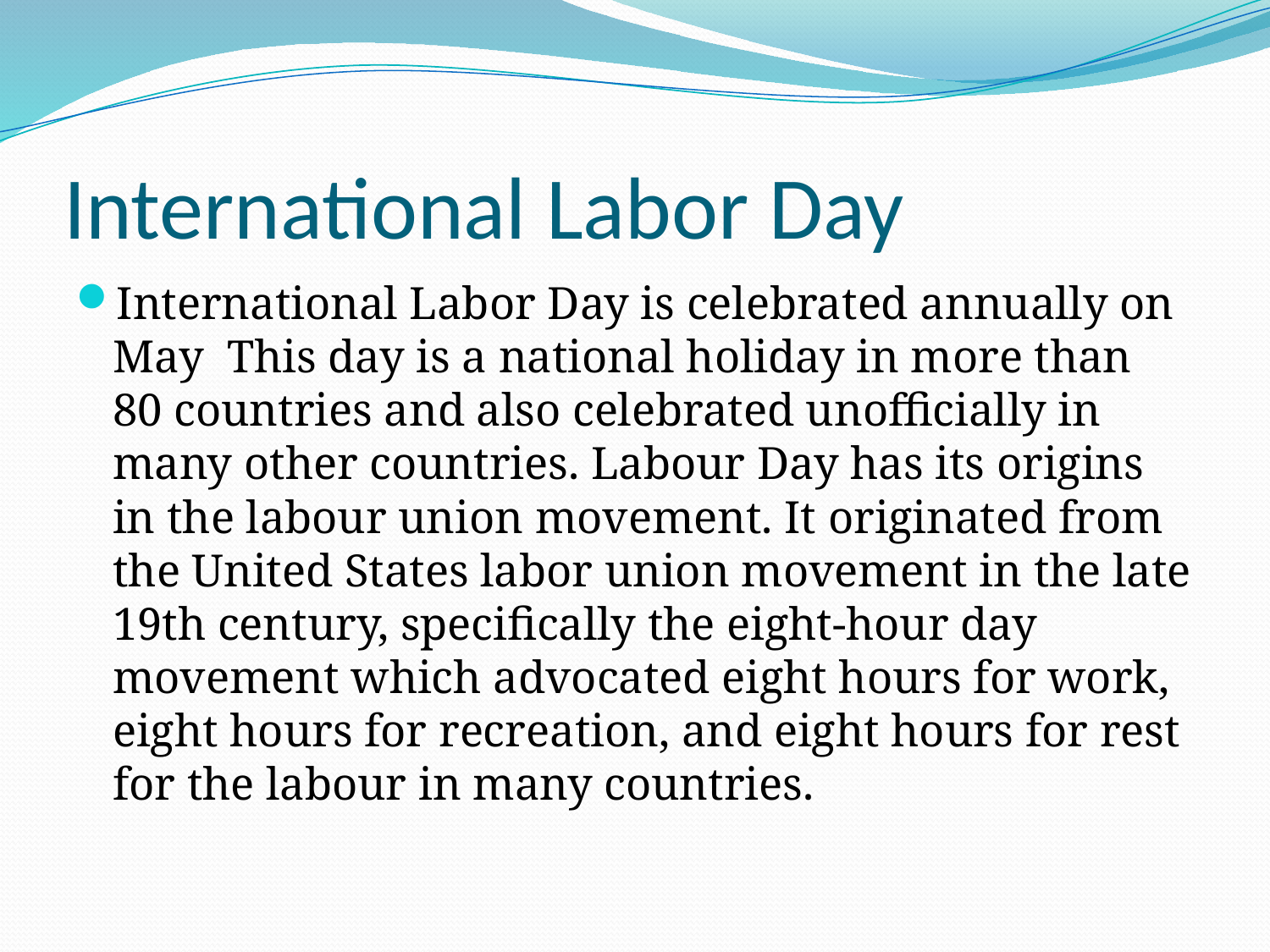

# International Labor Day
International Labor Day is celebrated annually on May  This day is a national holiday in more than 80 countries and also celebrated unofficially in many other countries. Labour Day has its origins in the labour union movement. It originated from the United States labor union movement in the late 19th century, specifically the eight-hour day movement which advocated eight hours for work, eight hours for recreation, and eight hours for rest for the labour in many countries.